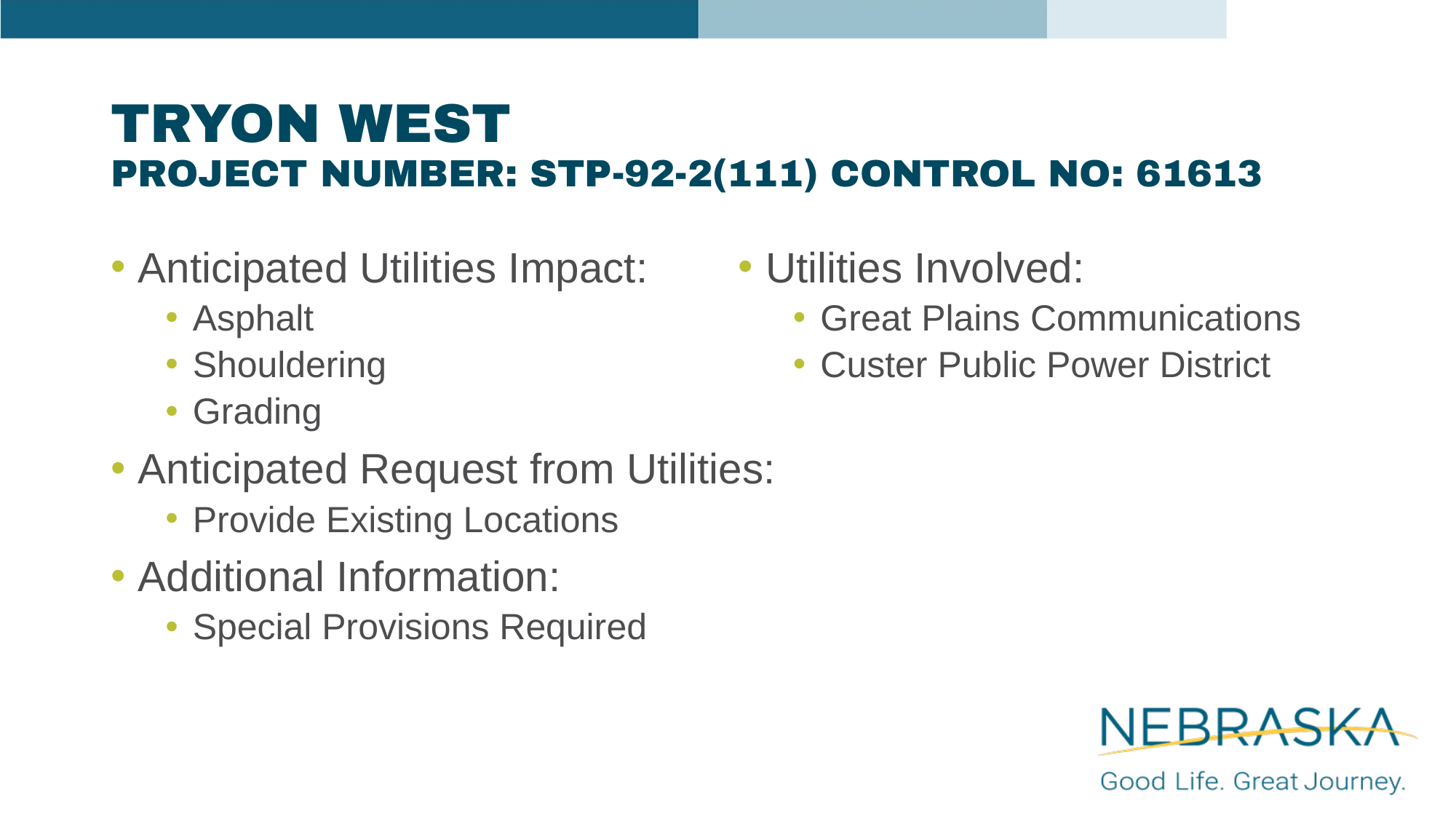

# TRYON WEST Project Number: STP-92-2(111) Control No: 61613
Anticipated Utilities Impact:
Asphalt
Shouldering
Grading
Anticipated Request from Utilities:
Provide Existing Locations
Additional Information:
Special Provisions Required

Utilities Involved:
Great Plains Communications
Custer Public Power District